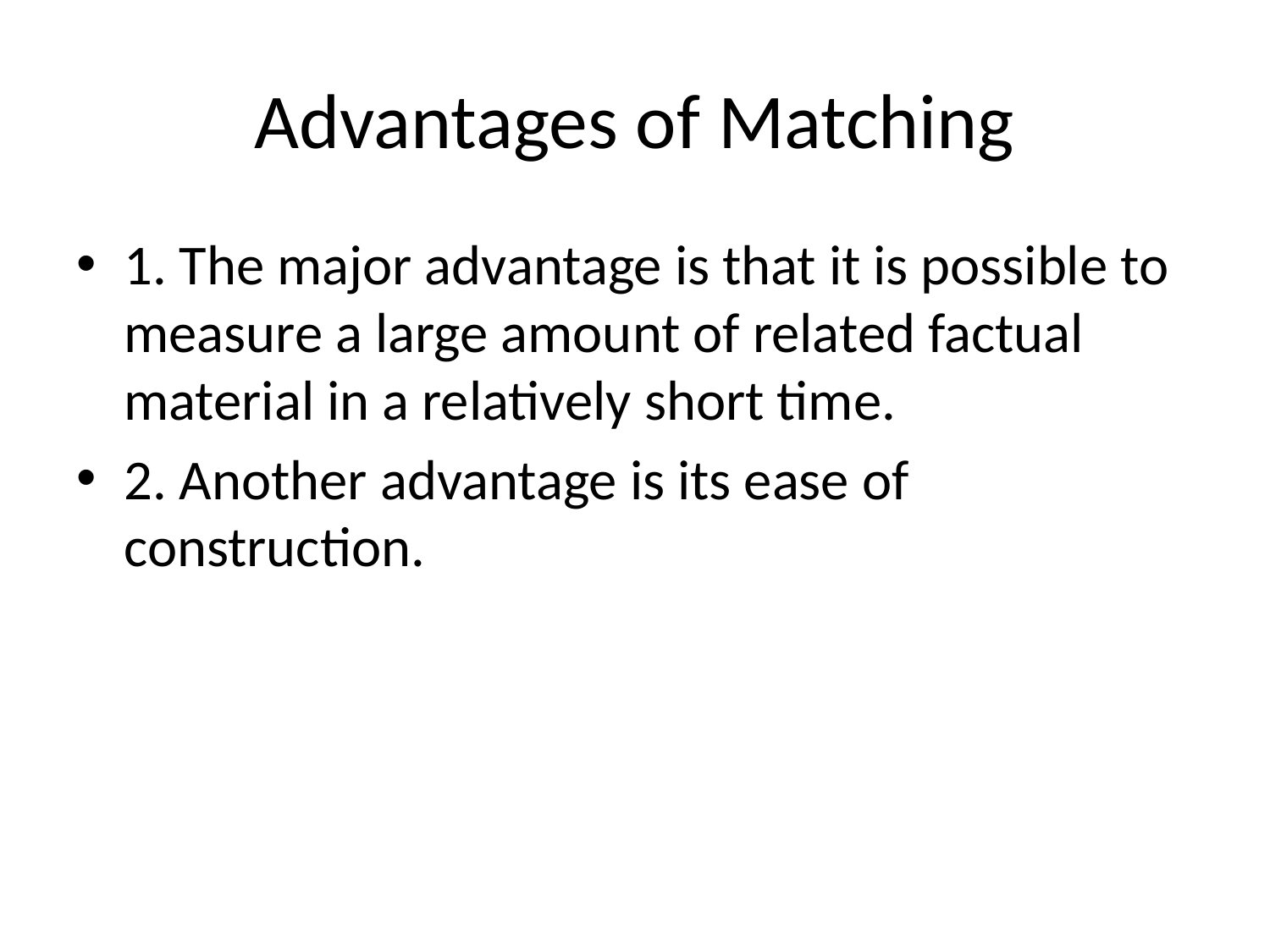

# Advantages of Matching
1. The major advantage is that it is possible to measure a large amount of related factual material in a relatively short time.
2. Another advantage is its ease of construction.